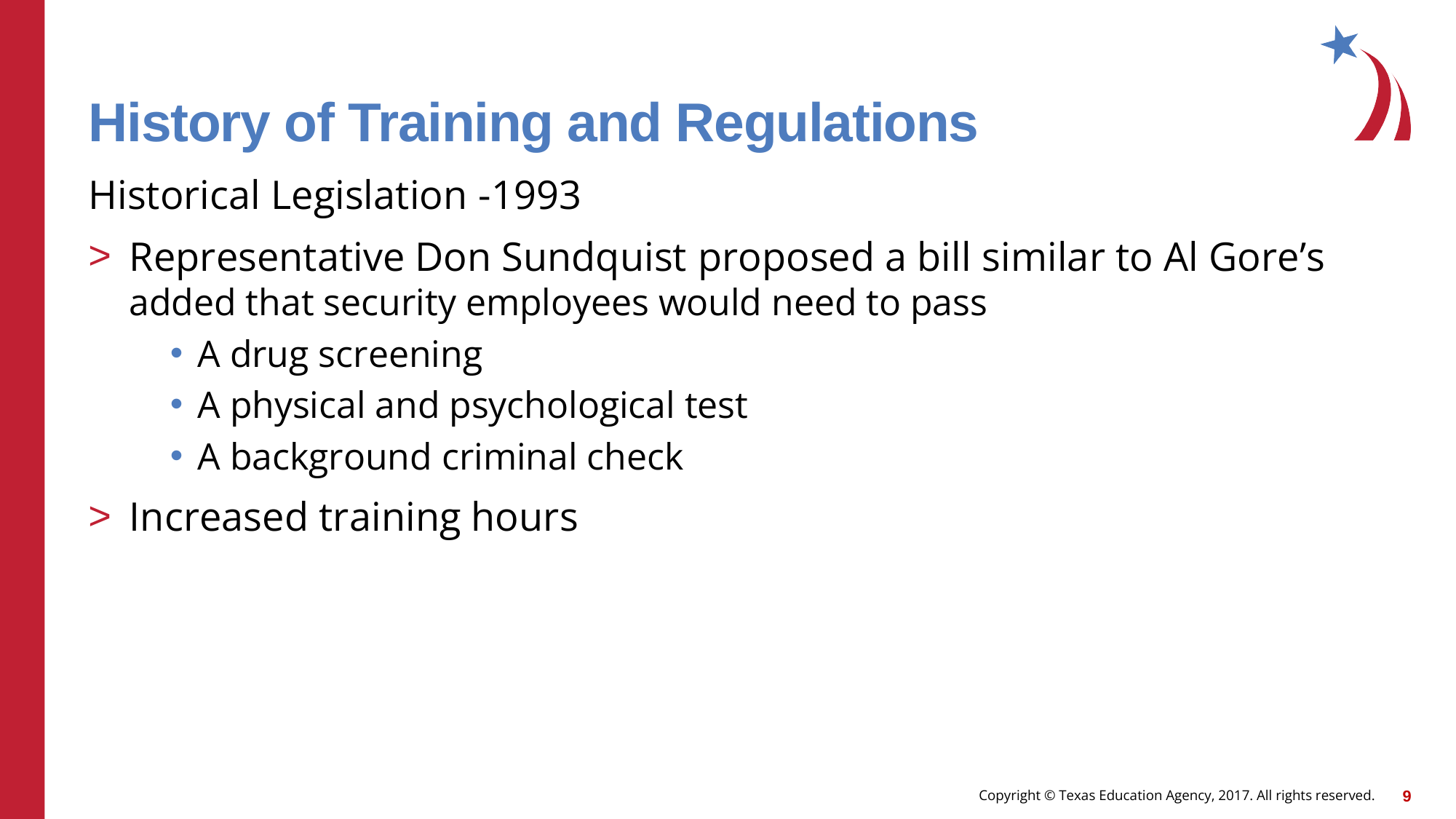

# History of Training and Regulations
Historical Legislation -1993
Representative Don Sundquist proposed a bill similar to Al Gore’s added that security employees would need to pass
A drug screening
A physical and psychological test
A background criminal check
Increased training hours